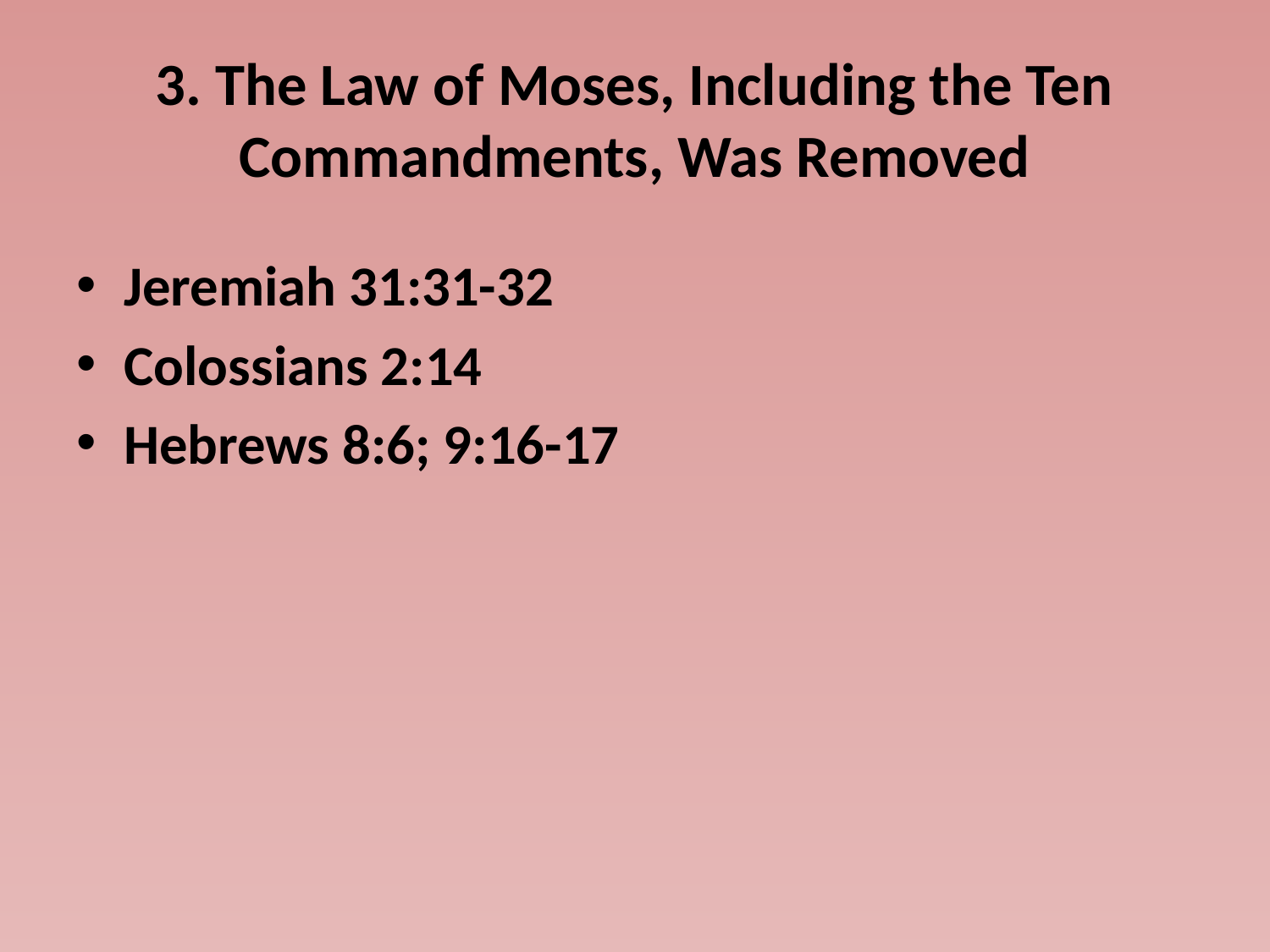

# 3. The Law of Moses, Including the Ten Commandments, Was Removed
Jeremiah 31:31-32
Colossians 2:14
Hebrews 8:6; 9:16-17